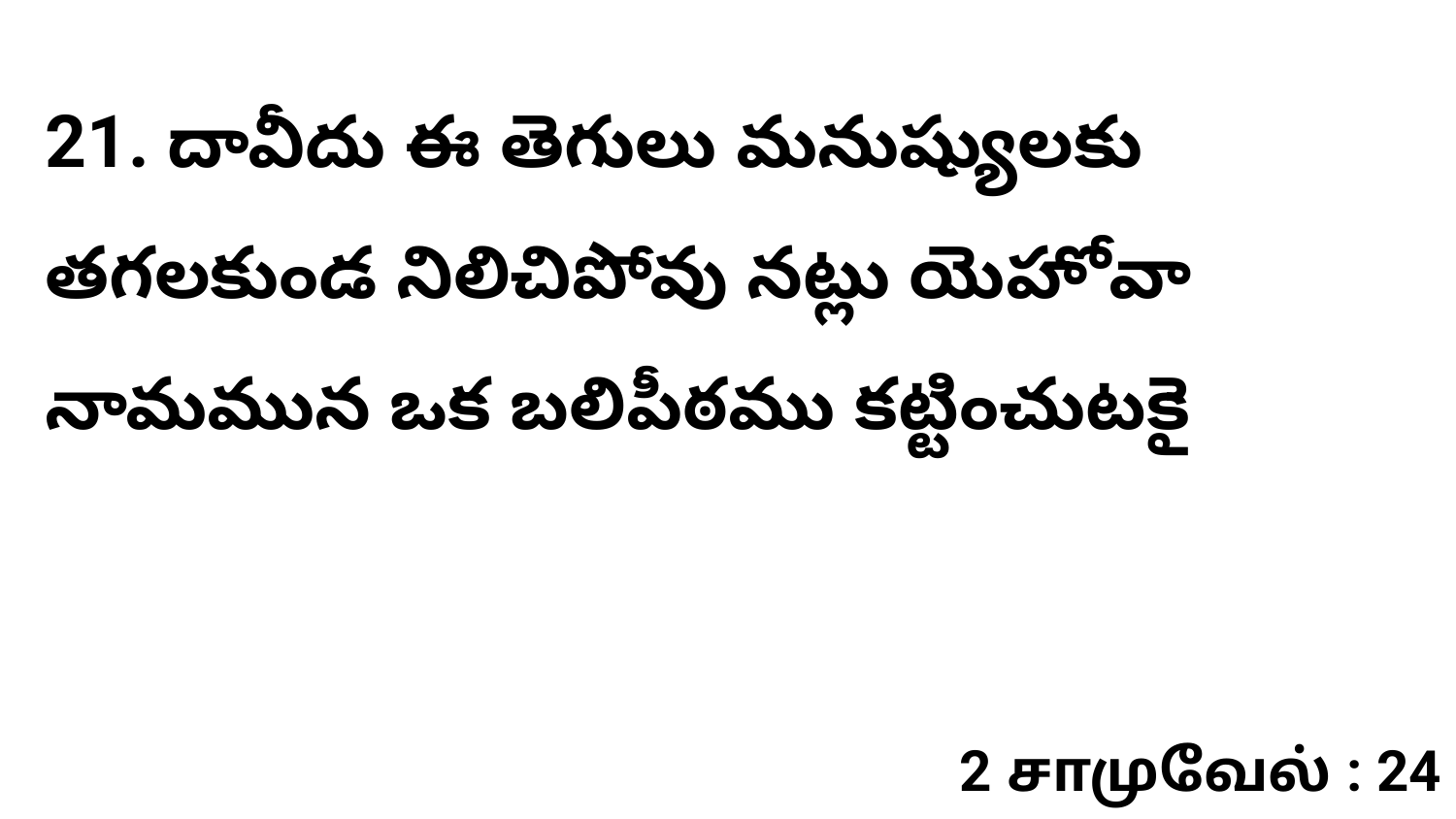

21. దావీదు ఈ తెగులు మనుష్యులకు తగలకుండ నిలిచిపోవు నట్లు యెహోవా నామమున ఒక బలిపీఠము కట్టించుటకై
2 சாமுவேல் : 24